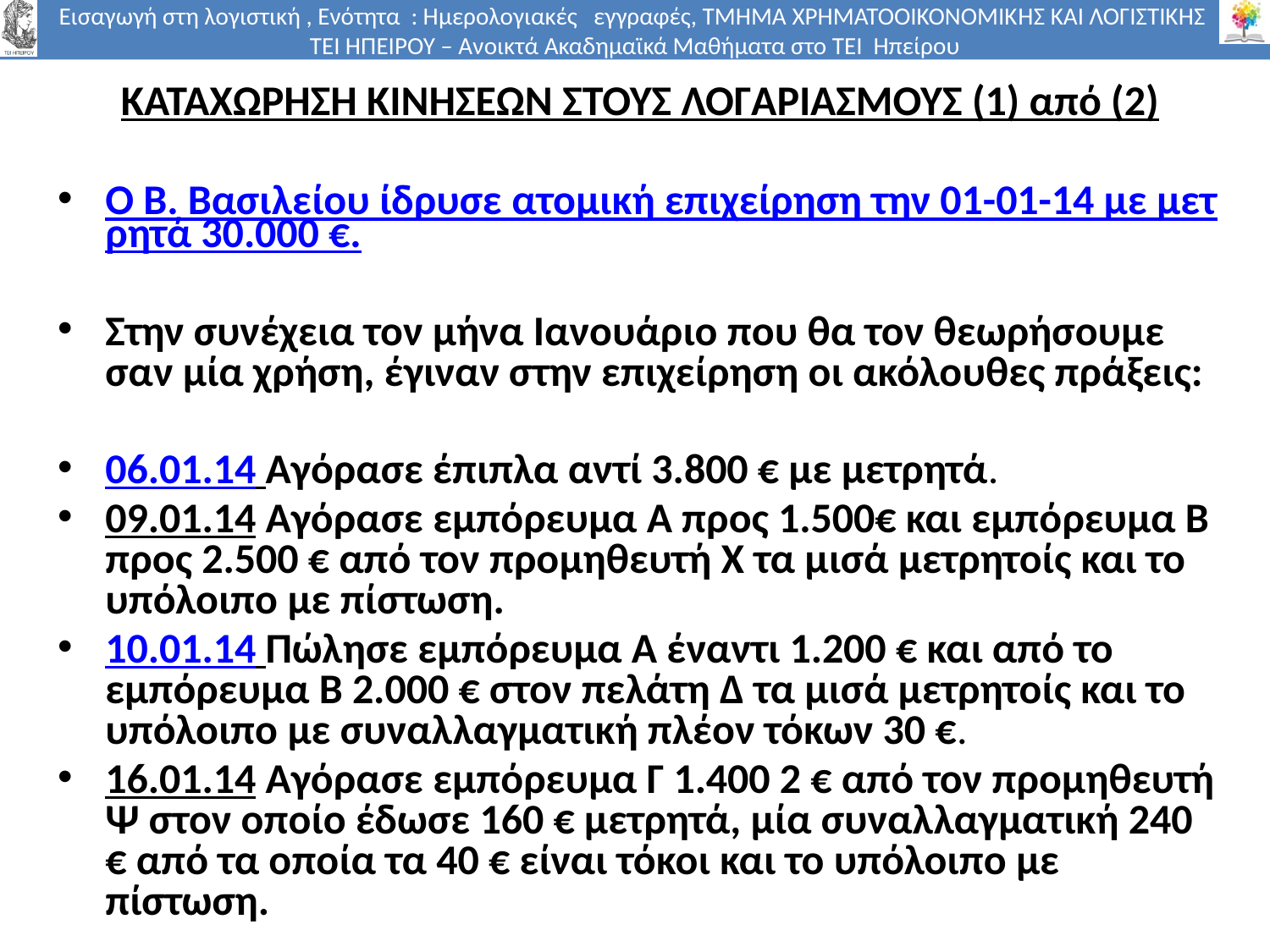

# ΚΑΤΑΧΩΡΗΣΗ ΚΙΝΗΣΕΩΝ ΣΤΟΥΣ ΛΟΓΑΡΙΑΣΜΟΥΣ (1) από (2)
Ο Β. Βασιλείου ίδρυσε ατομική επιχείρηση την 01-01-14 με μετρητά 30.000 €.

Στην συνέχεια τον μήνα Ιανουάριο που θα τον θεωρήσουμε σαν μία χρήση, έγιναν στην επιχείρηση οι ακόλουθες πράξεις:

06.01.14 Αγόρασε έπιπλα αντί 3.800 € με μετρητά.
09.01.14 Αγόρασε εμπόρευμα Α προς 1.500€ και εμπόρευμα Β προς 2.500 € από τον προμηθευτή Χ τα μισά μετρητοίς και το υπόλοιπο με πίστωση.
10.01.14 Πώλησε εμπόρευμα Α έναντι 1.200 € και από το εμπόρευμα Β 2.000 € στον πελάτη Δ τα μισά μετρητοίς και το υπόλοιπο με συναλλαγματική πλέον τόκων 30 €.
16.01.14 Αγόρασε εμπόρευμα Γ 1.400 2 € από τον προμηθευτή Ψ στον οποίο έδωσε 160 € μετρητά, μία συναλλαγματική 240 € από τα οποία τα 40 € είναι τόκοι και το υπόλοιπο με πίστωση.